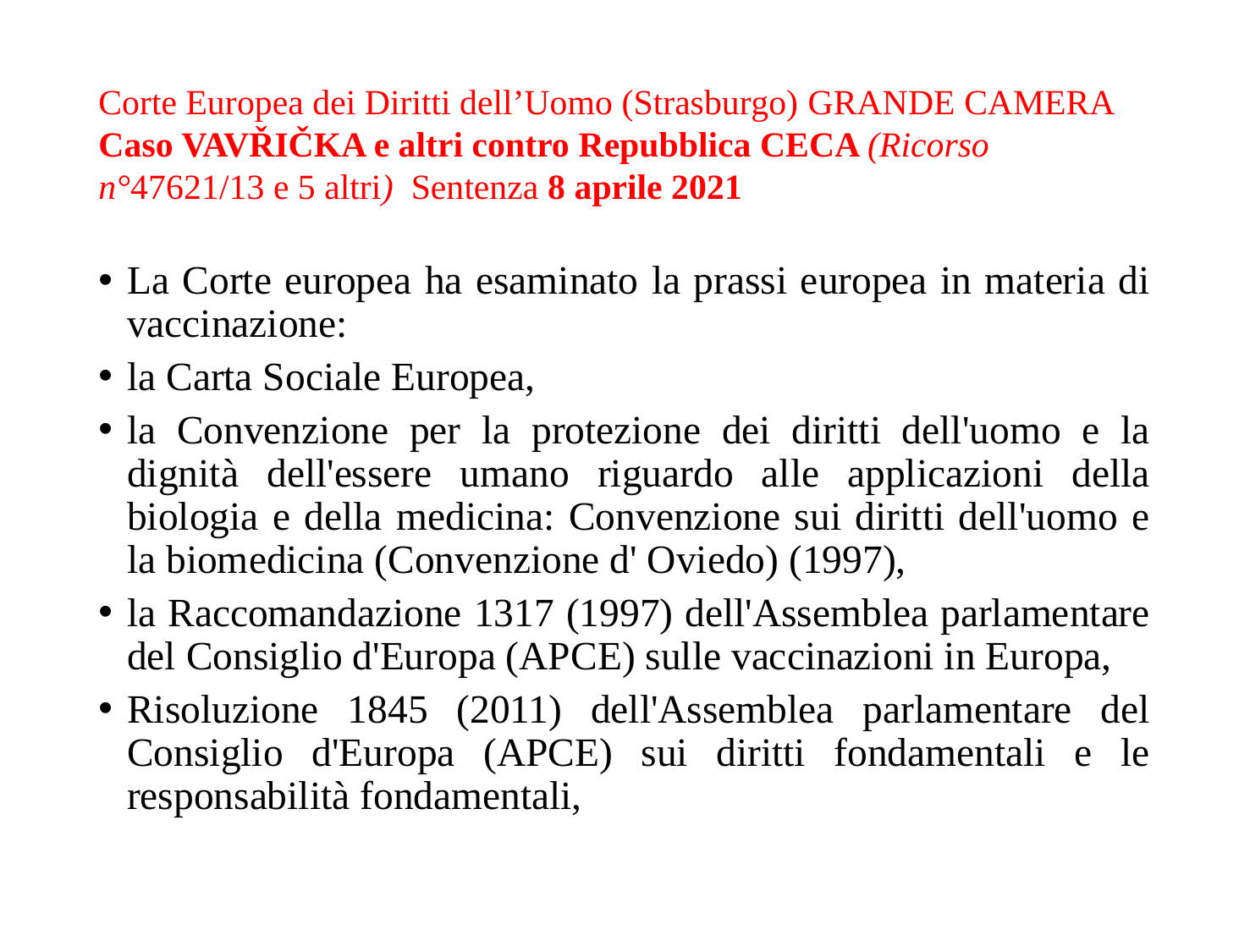

# Corte Europea dei Diritti dell’Uomo (Strasburgo) GRANDE CAMERA Caso VAVŘIČKA e altri contro Repubblica CECA (Ricorso n°47621/13 e 5 altri)  Sentenza 8 aprile 2021
La Corte europea ha esaminato la prassi europea in materia di vaccinazione:
la Carta Sociale Europea,
la Convenzione per la protezione dei diritti dell'uomo e la dignità dell'essere umano riguardo alle applicazioni della biologia e della medicina: Convenzione sui diritti dell'uomo e la biomedicina (Convenzione d' Oviedo) (1997),
la Raccomandazione 1317 (1997) dell'Assemblea parlamentare del Consiglio d'Europa (APCE) sulle vaccinazioni in Europa,
Risoluzione 1845 (2011) dell'Assemblea parlamentare del Consiglio d'Europa (APCE) sui diritti fondamentali e le responsabilità fondamentali,